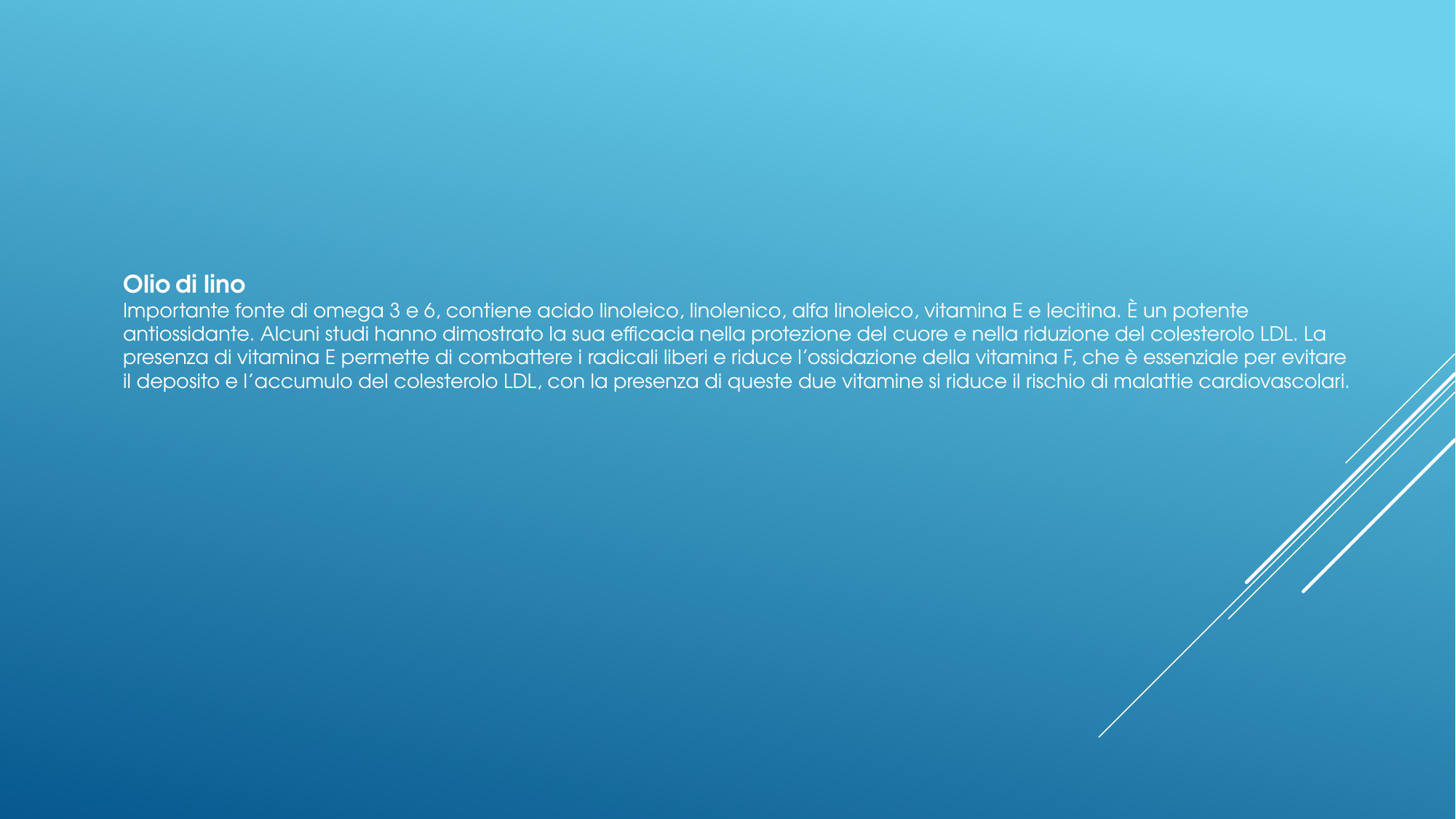

# Olio di lino Importante fonte di omega 3 e 6, contiene acido linoleico, linolenico, alfa linoleico, vitamina E e lecitina. È un potente antiossidante. Alcuni studi hanno dimostrato la sua efficacia nella protezione del cuore e nella riduzione del colesterolo LDL. La presenza di vitamina E permette di combattere i radicali liberi e riduce l’ossidazione della vitamina F, che è essenziale per evitare il deposito e l’accumulo del colesterolo LDL, con la presenza di queste due vitamine si riduce il rischio di malattie cardiovascolari.